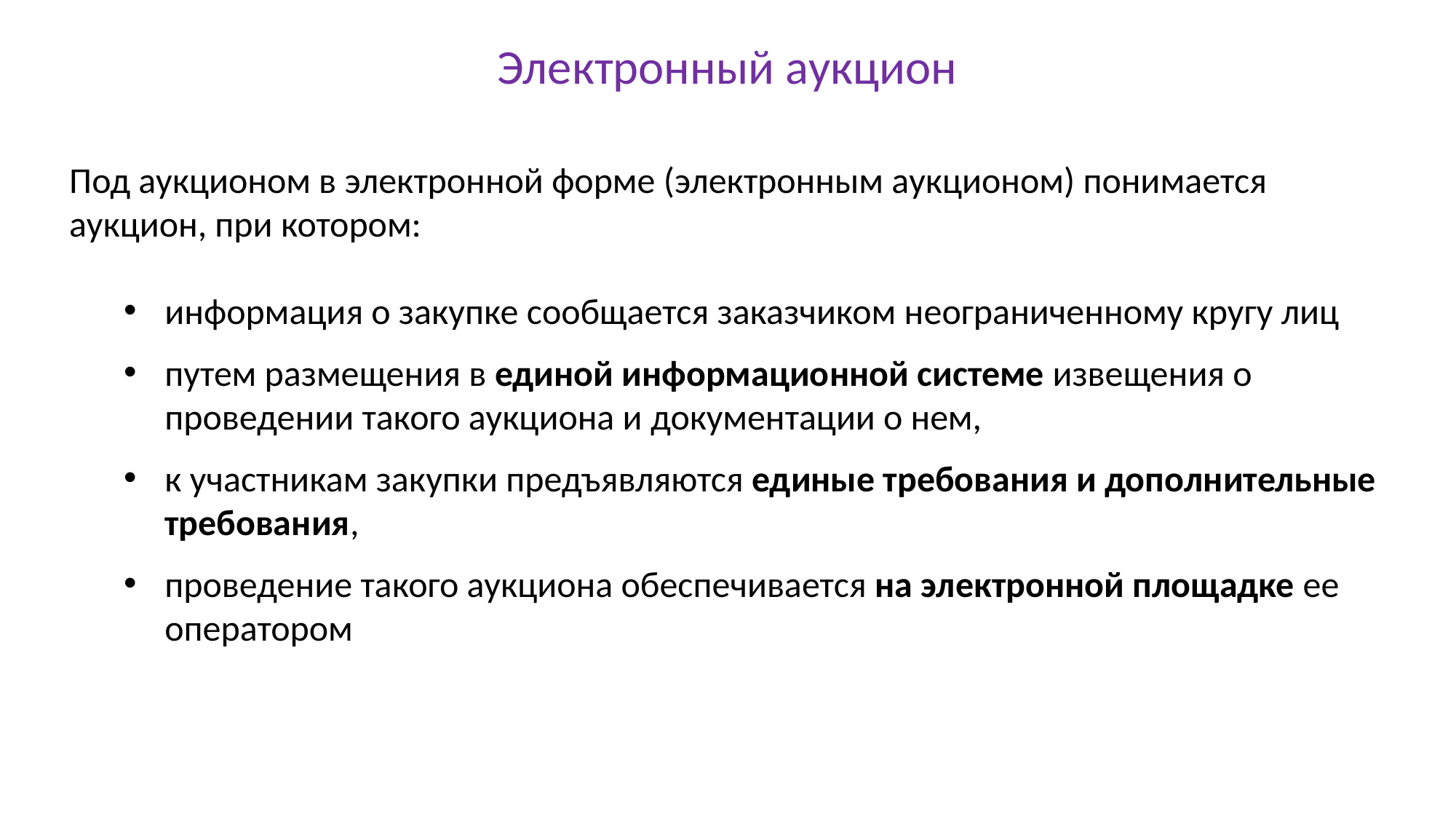

# Электронный аукцион
Под аукционом в электронной форме (электронным аукционом) понимается аукцион, при котором:

информация о закупке сообщается заказчиком неограниченному кругу лиц
путем размещения в единой информационной системе извещения о проведении такого аукциона и документации о нем,
к участникам закупки предъявляются единые требования и дополнительные требования,
проведение такого аукциона обеспечивается на электронной площадке ее оператором